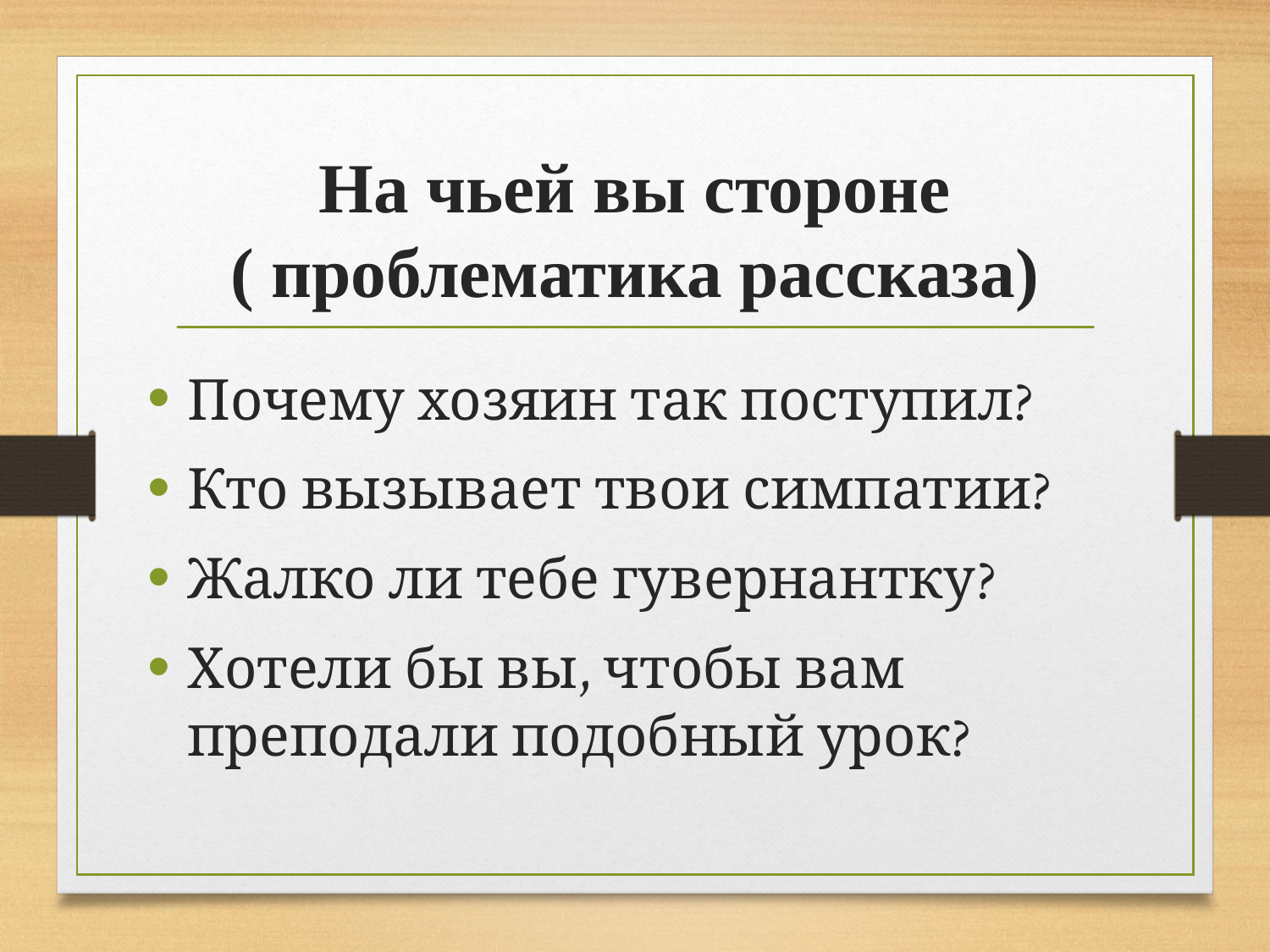

# На чьей вы стороне ( проблематика рассказа)
Почему хозяин так поступил?
Кто вызывает твои симпатии?
Жалко ли тебе гувернантку?
Хотели бы вы, чтобы вам преподали подобный урок?